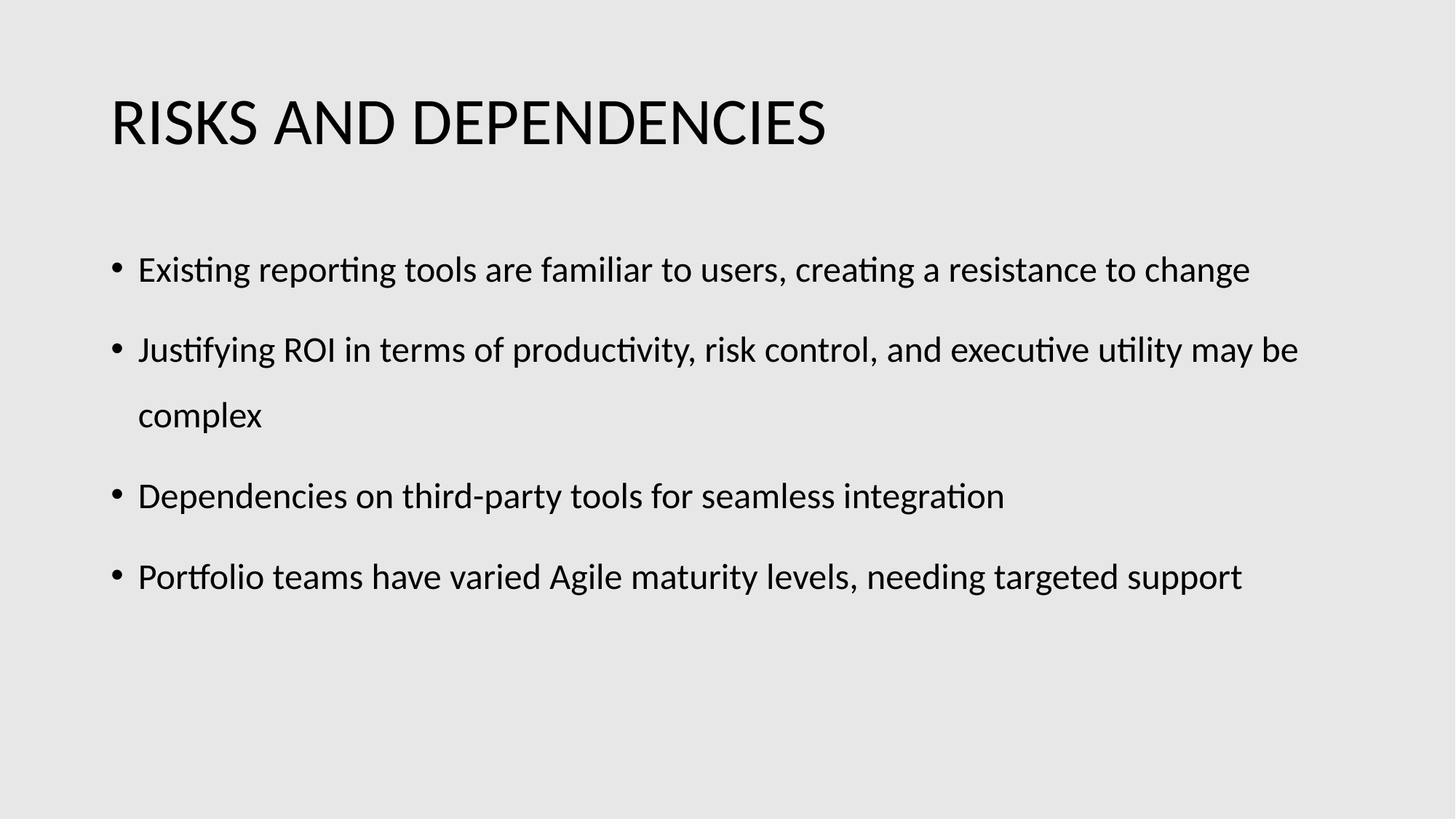

# RISKS AND DEPENDENCIES
Existing reporting tools are familiar to users, creating a resistance to change
Justifying ROI in terms of productivity, risk control, and executive utility may be complex
Dependencies on third-party tools for seamless integration
Portfolio teams have varied Agile maturity levels, needing targeted support